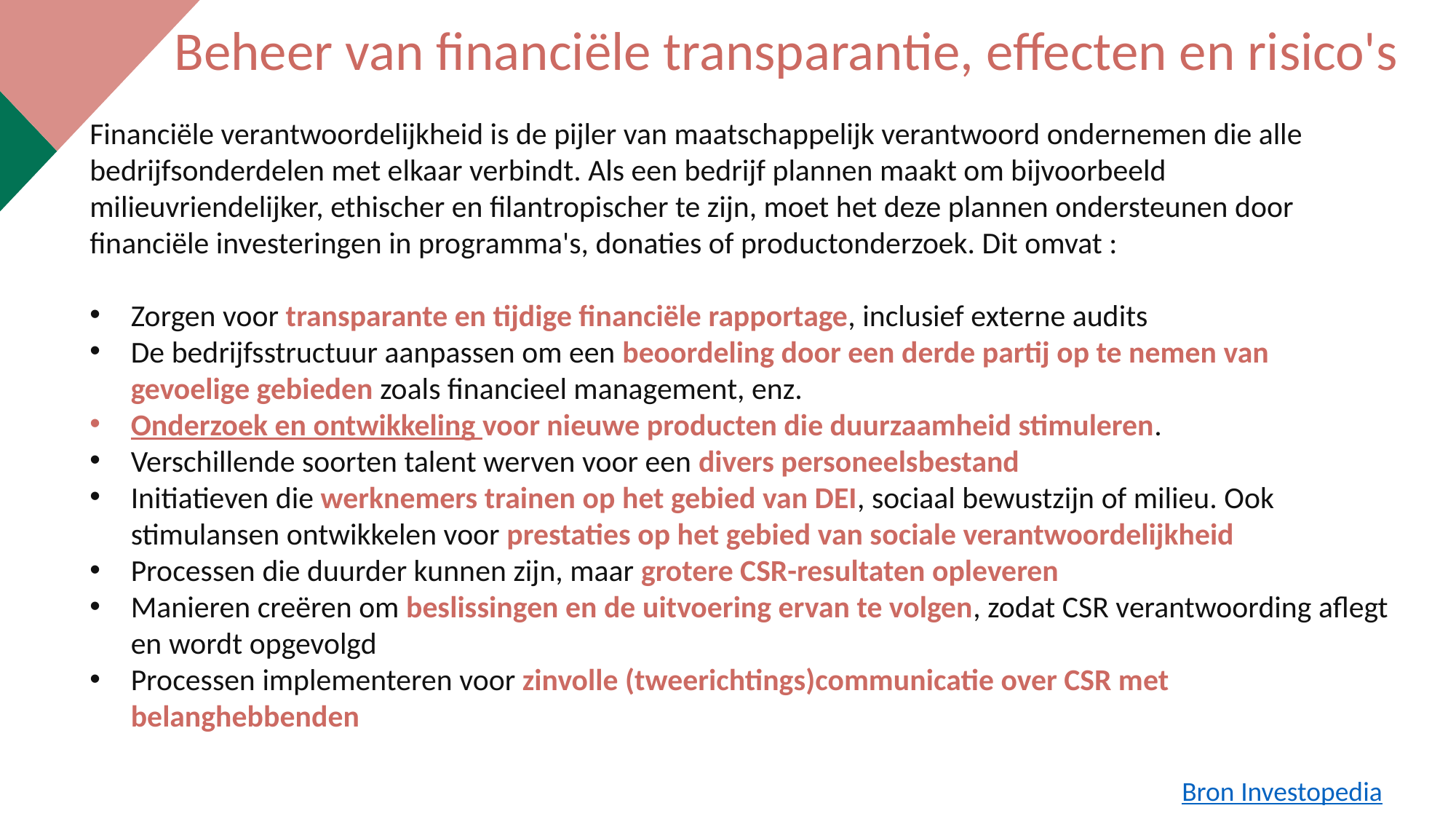

Beheer van financiële transparantie, effecten en risico's
Financiële verantwoordelijkheid is de pijler van maatschappelijk verantwoord ondernemen die alle bedrijfsonderdelen met elkaar verbindt. Als een bedrijf plannen maakt om bijvoorbeeld milieuvriendelijker, ethischer en filantropischer te zijn, moet het deze plannen ondersteunen door financiële investeringen in programma's, donaties of productonderzoek. Dit omvat :

Zorgen voor transparante en tijdige financiële rapportage, inclusief externe audits
De bedrijfsstructuur aanpassen om een beoordeling door een derde partij op te nemen van gevoelige gebieden zoals financieel management, enz.
Onderzoek en ontwikkeling voor nieuwe producten die duurzaamheid stimuleren.
Verschillende soorten talent werven voor een divers personeelsbestand
Initiatieven die werknemers trainen op het gebied van DEI, sociaal bewustzijn of milieu. Ook stimulansen ontwikkelen voor prestaties op het gebied van sociale verantwoordelijkheid
Processen die duurder kunnen zijn, maar grotere CSR-resultaten opleveren
Manieren creëren om beslissingen en de uitvoering ervan te volgen, zodat CSR verantwoording aflegt en wordt opgevolgd
Processen implementeren voor zinvolle (tweerichtings)communicatie over CSR met belanghebbenden

Bron Investopedia